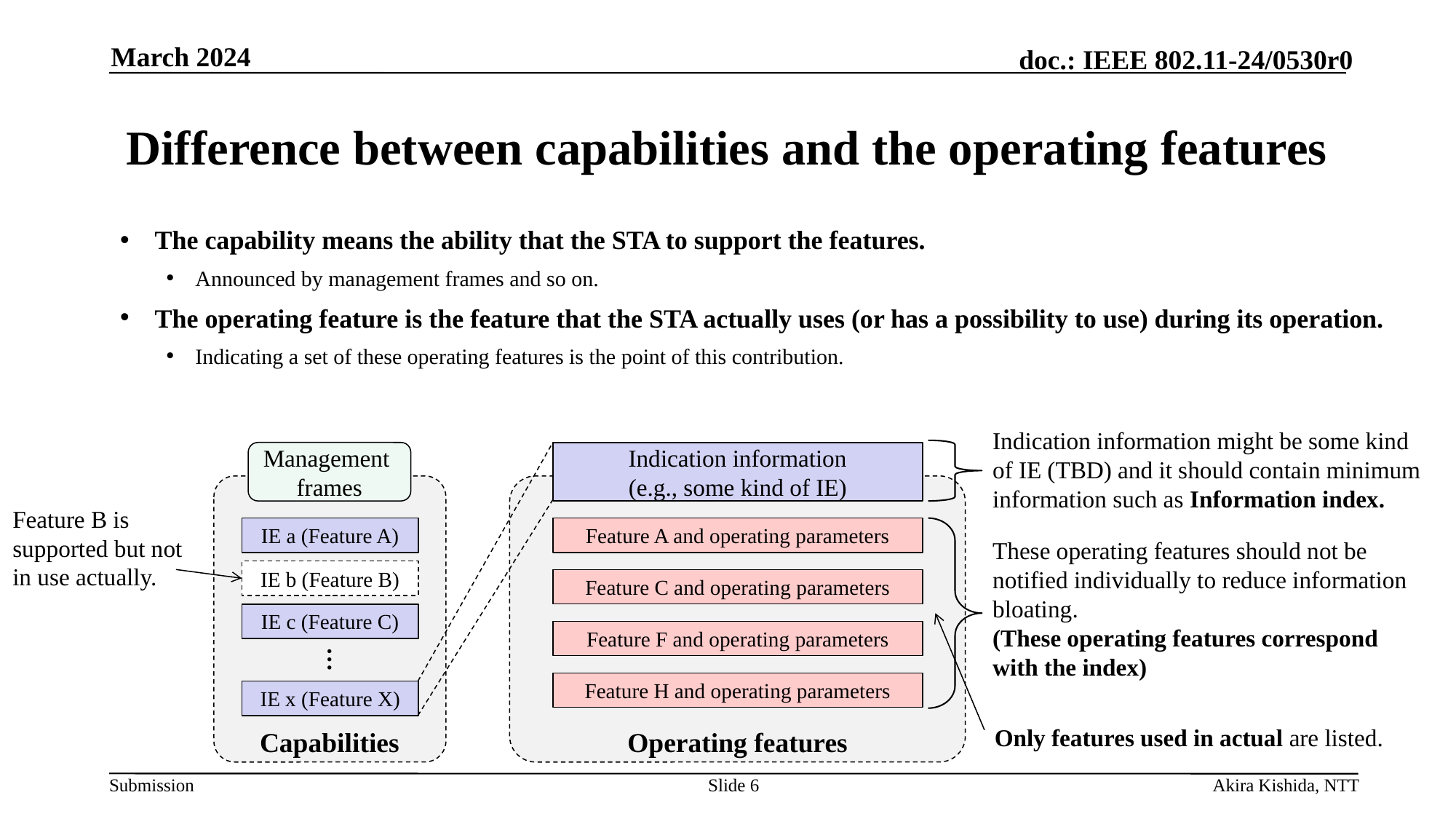

March 2024
# Difference between capabilities and the operating features
The capability means the ability that the STA to support the features.
Announced by management frames and so on.
The operating feature is the feature that the STA actually uses (or has a possibility to use) during its operation.
Indicating a set of these operating features is the point of this contribution.
Indication information might be some kind of IE (TBD) and it should contain minimum information such as Information index.

Management
frames
Indication information
(e.g., some kind of IE)

Feature B is supported but not in use actually.
IE a (Feature A)
Feature A and operating parameters

These operating features should not be notified individually to reduce information bloating.
(These operating features correspond with the index)
IE b (Feature B)
Feature C and operating parameters
IE c (Feature C)
Feature F and operating parameters
…
Feature H and operating parameters
IE x (Feature X)
Only features used in actual are listed.
Capabilities
Operating features
Slide 6
Akira Kishida, NTT